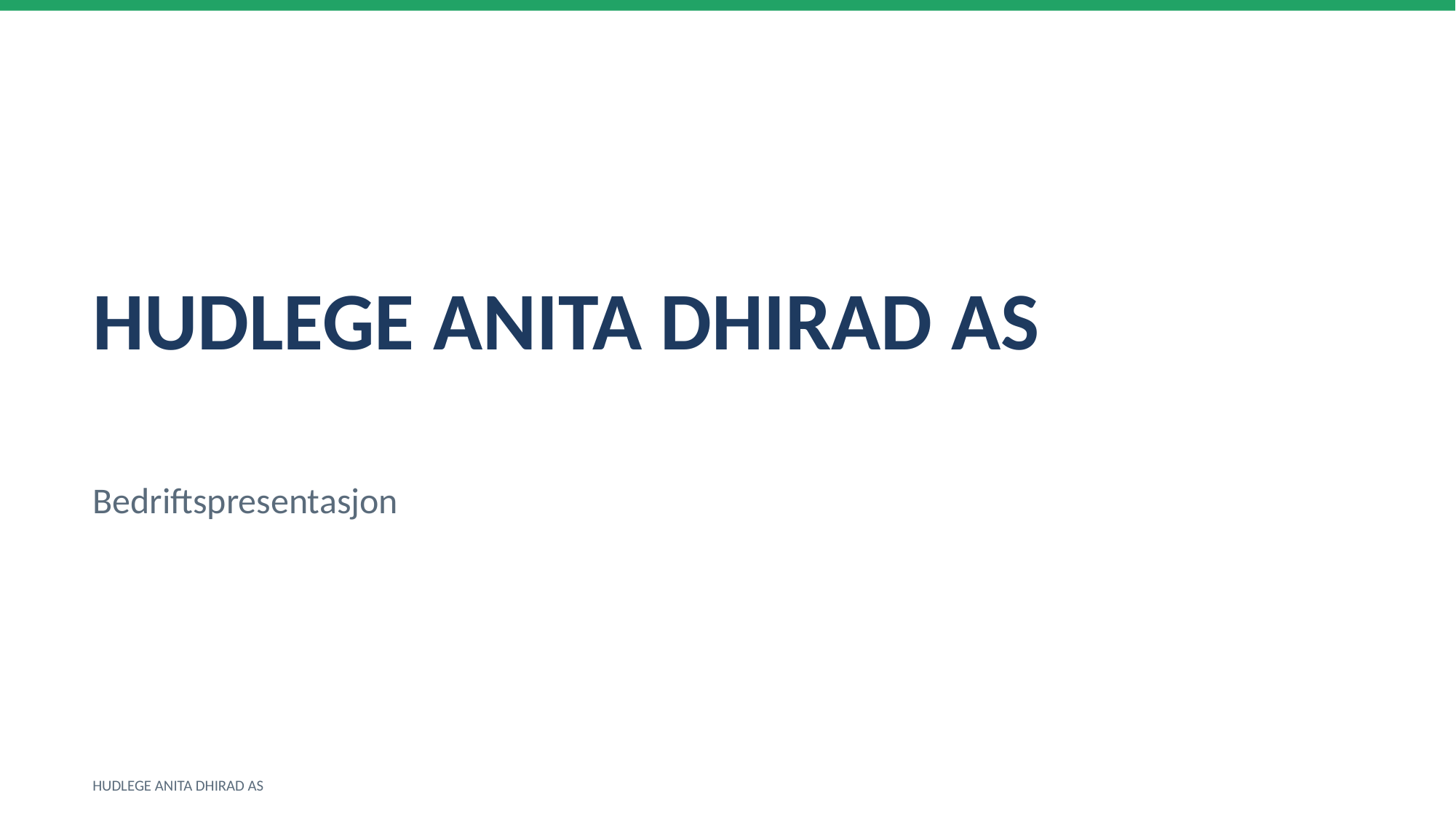

HUDLEGE ANITA DHIRAD AS
Bedriftspresentasjon
HUDLEGE ANITA DHIRAD AS